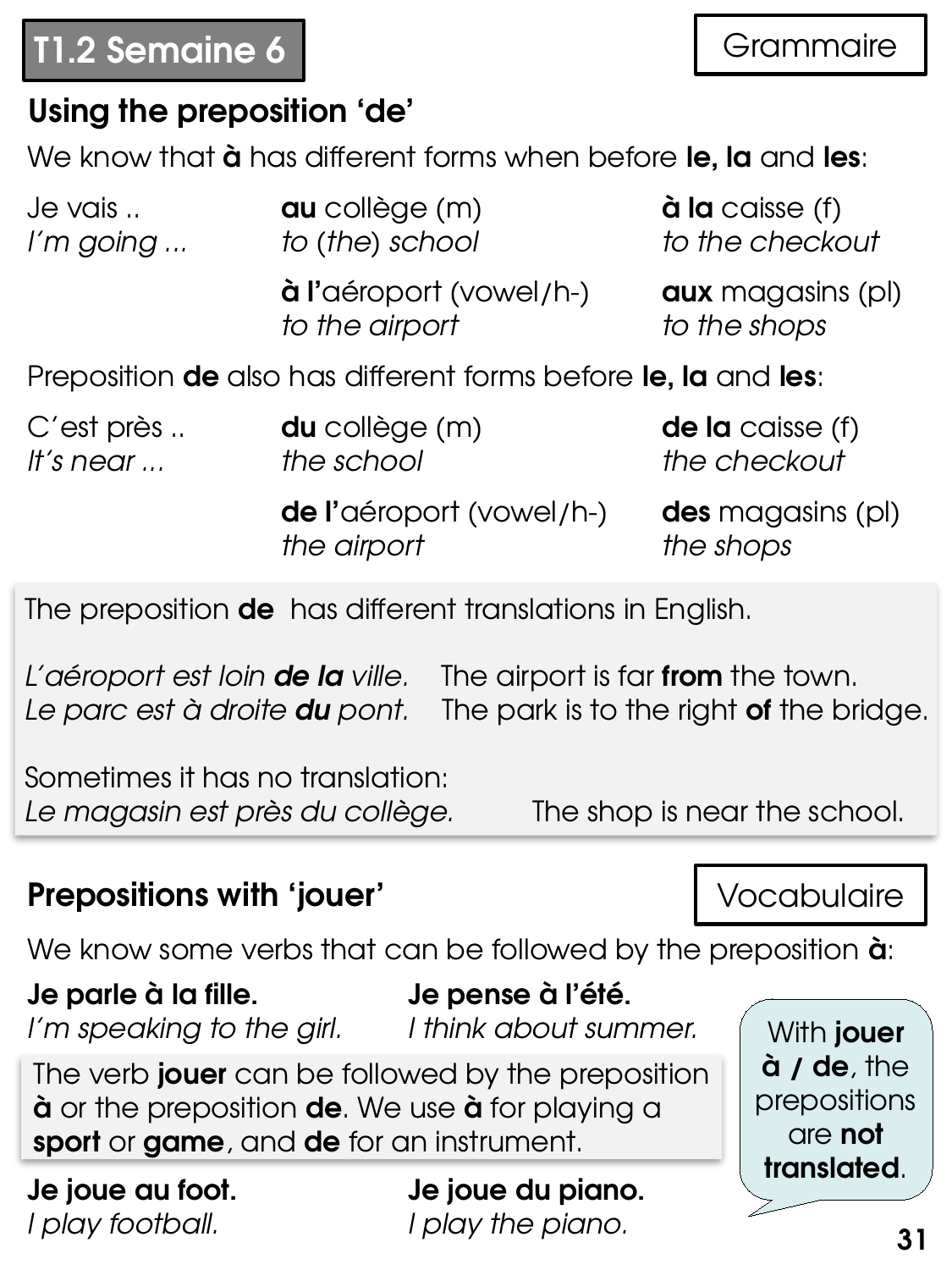

Grammaire

# T1.2 Semaine 6
Using the preposition ‘de’
We know that à has different forms when before le, la and les:

Je vais .. 		au collège (m)		à la caisse (f)
I’m going ... 	to (the) school		to the checkout

		à l’aéroport (vowel/h-)	aux magasins (pl)
		to the airport		to the shops

Preposition de also has different forms before le, la and les:

C’est près .. 	du collège (m)		de la caisse (f)
It’s near ... 	the school		the checkout

		de l’aéroport (vowel/h-)	des magasins (pl)
		the airport		the shops
The preposition de  has different translations in English.

L’aéroport est loin de la ville.    The airport is far from the town.
Le parc est à droite du pont.    The park is to the right of the bridge.

Sometimes it has no translation:
Le magasin est près du collège.	The shop is near the school.
Vocabulaire
Prepositions with ‘jouer’
We know some verbs that can be followed by the preposition à:

Je parle à la fille.		Je pense à l’été.
I’m speaking to the girl.	I think about summer.
With jouer à / de, the prepositions are not translated.
The verb jouer can be followed by the preposition à or the preposition de. We use à for playing a sport or game, and de for an instrument.
Je joue au foot.		Je joue du piano.
I play football.		I play the piano.
31